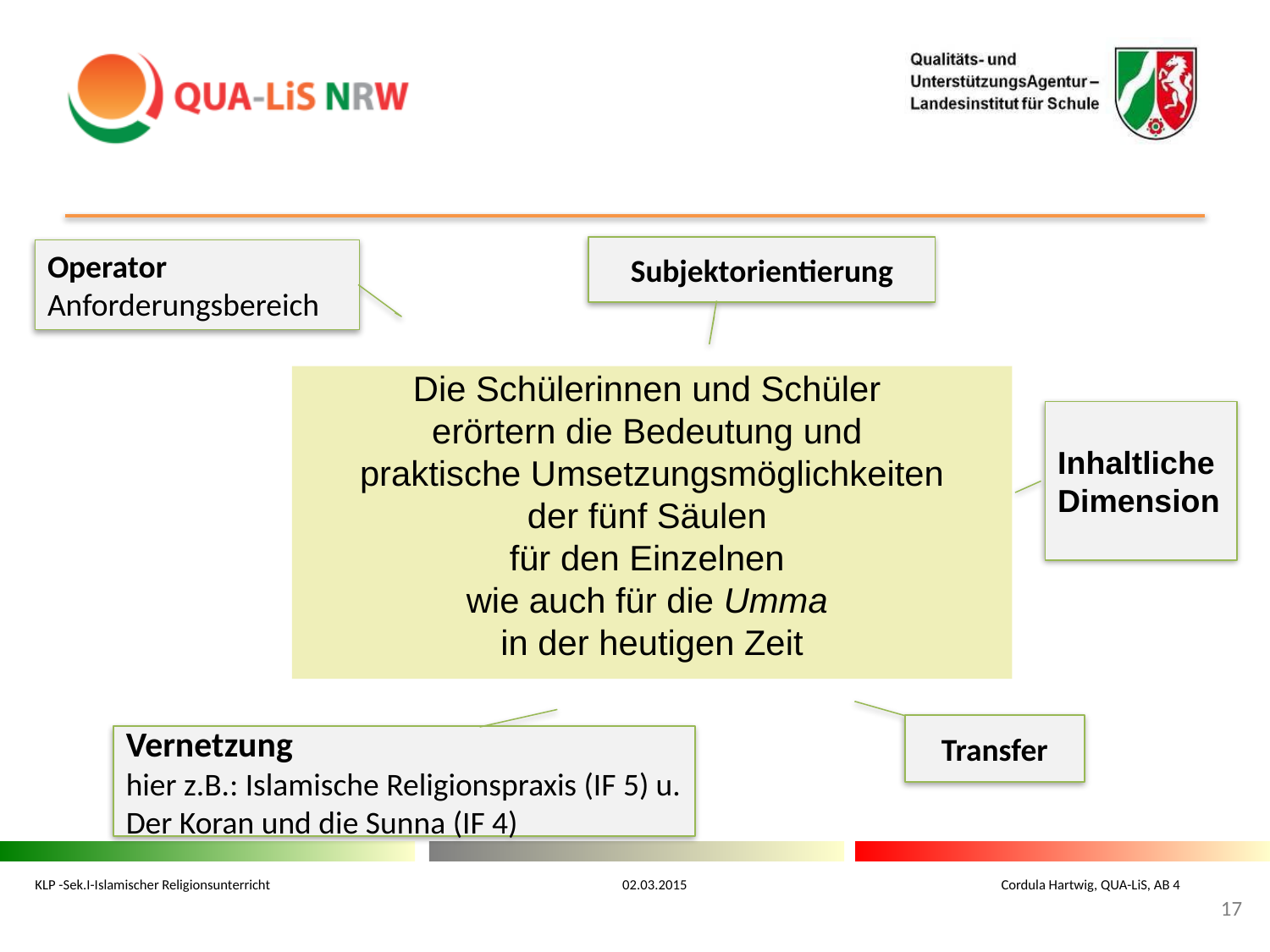

Subjektorientierung
Operator Anforderungsbereich
Die Schülerinnen und Schüler
erörtern die Bedeutung und
praktische Umsetzungsmöglichkeiten
der fünf Säulen
für den Einzelnen
wie auch für die Umma
in der heutigen Zeit

Inhaltliche Dimension
Transfer
Vernetzung
hier z.B.: Islamische Religionspraxis (IF 5) u.
Der Koran und die Sunna (IF 4)
KLP -Sek.I-Islamischer Religionsunterricht                                                                                                               02.03.2015                                                                                                   Cordula Hartwig, QUA-LiS, AB 4
                                                                           17